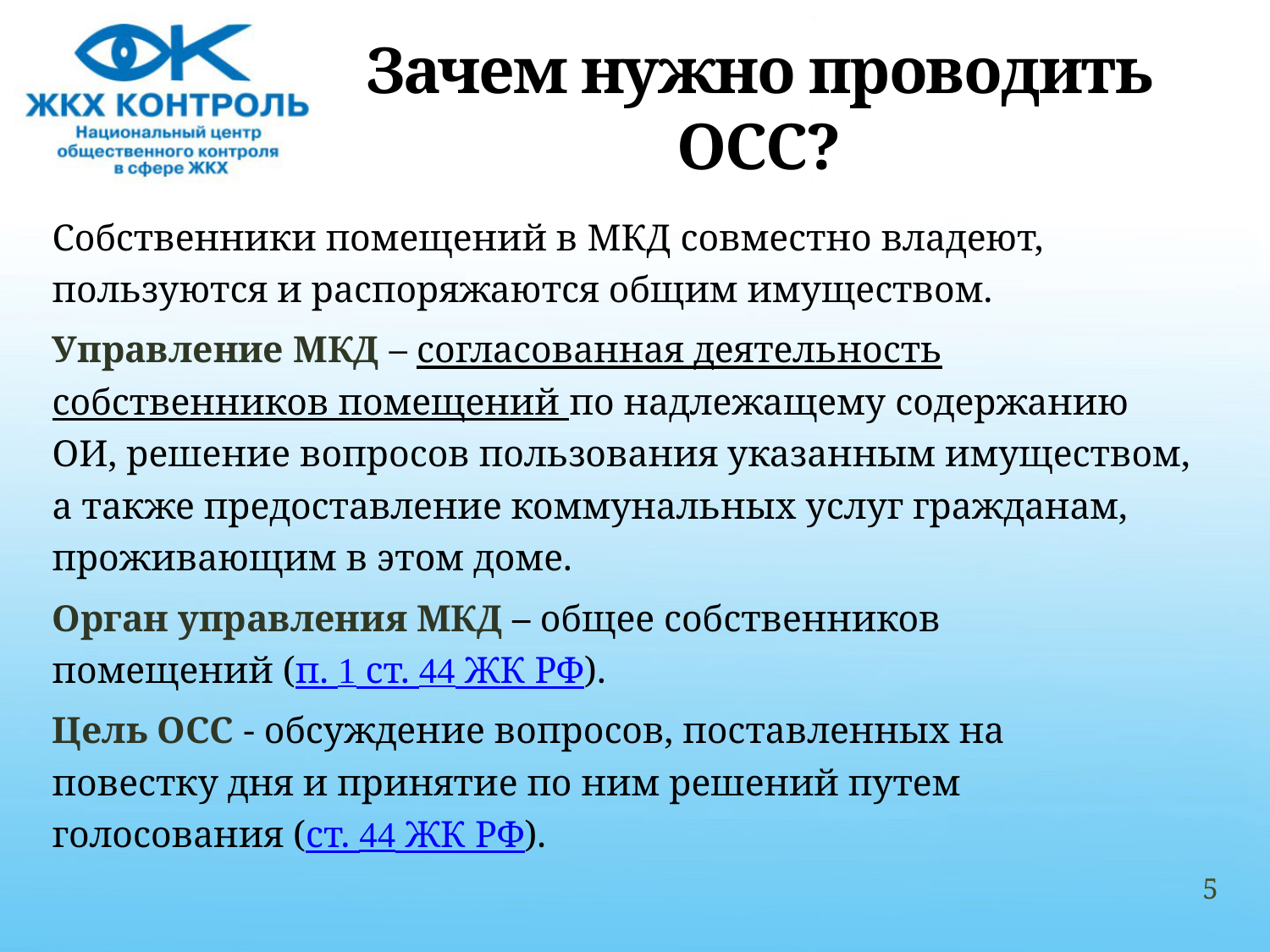

# Зачем нужно проводить ОСС?
Собственники помещений в МКД совместно владеют,
пользуются и распоряжаются общим имуществом.
Управление МКД – согласованная деятельность
собственников помещений по надлежащему содержанию
ОИ, решение вопросов пользования указанным имуществом,
а также предоставление коммунальных услуг гражданам,
проживающим в этом доме.
Орган управления МКД – общее собственников
помещений (п. 1 ст. 44 ЖК РФ).
Цель ОСС - обсуждение вопросов, поставленных на
повестку дня и принятие по ним решений путем
голосования (ст. 44 ЖК РФ).

5